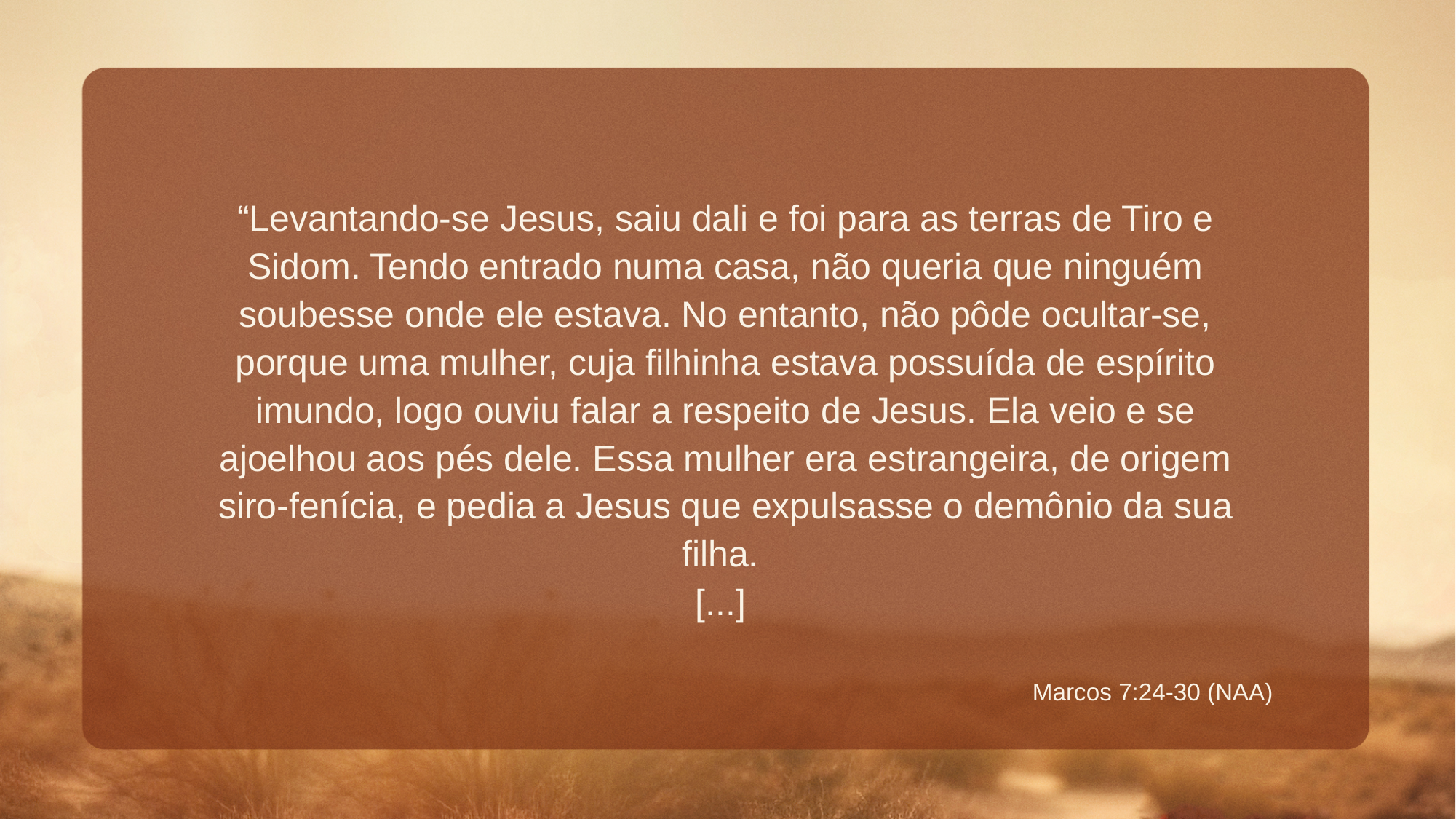

“Levantando-se Jesus, saiu dali e foi para as terras de Tiro e Sidom. Tendo entrado numa casa, não queria que ninguém soubesse onde ele estava. No entanto, não pôde ocultar-se, porque uma mulher, cuja filhinha estava possuída de espírito imundo, logo ouviu falar a respeito de Jesus. Ela veio e se ajoelhou aos pés dele. Essa mulher era estrangeira, de origem siro-fenícia, e pedia a Jesus que expulsasse o demônio da sua filha.
[...]
Marcos 7:24-30 (NAA)